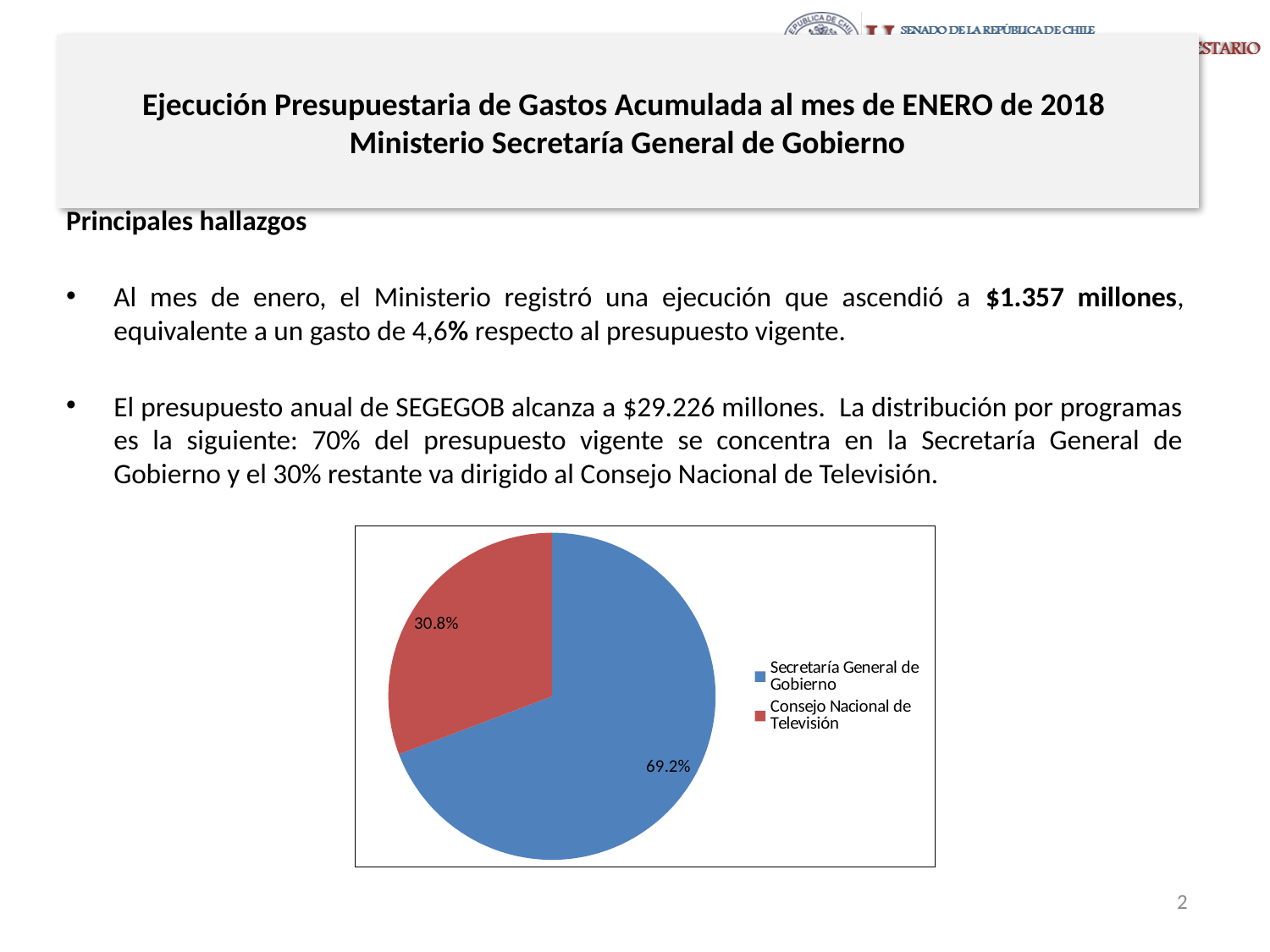

# Ejecución Presupuestaria de Gastos Acumulada al mes de ENERO de 2018 Ministerio Secretaría General de Gobierno
Principales hallazgos
Al mes de enero, el Ministerio registró una ejecución que ascendió a $1.357 millones, equivalente a un gasto de 4,6% respecto al presupuesto vigente.
El presupuesto anual de SEGEGOB alcanza a $29.226 millones.  La distribución por programas es la siguiente: 70% del presupuesto vigente se concentra en la Secretaría General de Gobierno y el 30% restante va dirigido al Consejo Nacional de Televisión.

### Chart

| Category |  |
|---|---|
| Secretaría General de Gobierno | 0.6923183387356915 |
| Consejo Nacional de Televisión | 0.3076816612643085 |
2